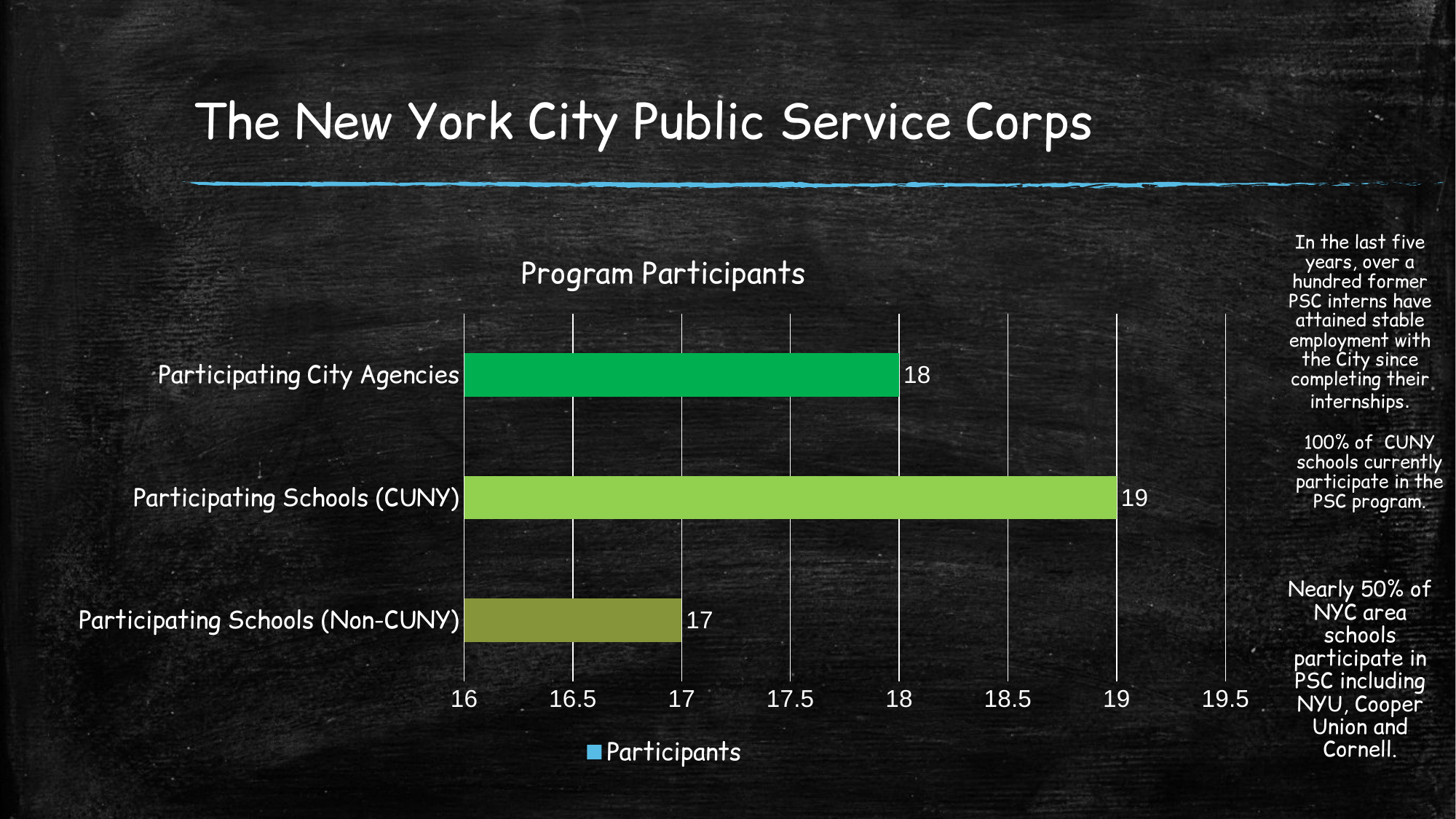

# The New York City Public Service Corps

### Chart: Program Participants

| Category | Participants |
|---|---|
| Participating Schools (Non-CUNY) | 17.0 |
| Participating Schools (CUNY) | 19.0 |
| Participating City Agencies | 18.0 |
In the last five years, over a hundred former PSC interns have attained stable employment with the City since completing their internships.
100% of  CUNY schools currently participate in the PSC program.
Nearly 50% of NYC area schools participate in PSC including NYU, Cooper Union and Cornell.